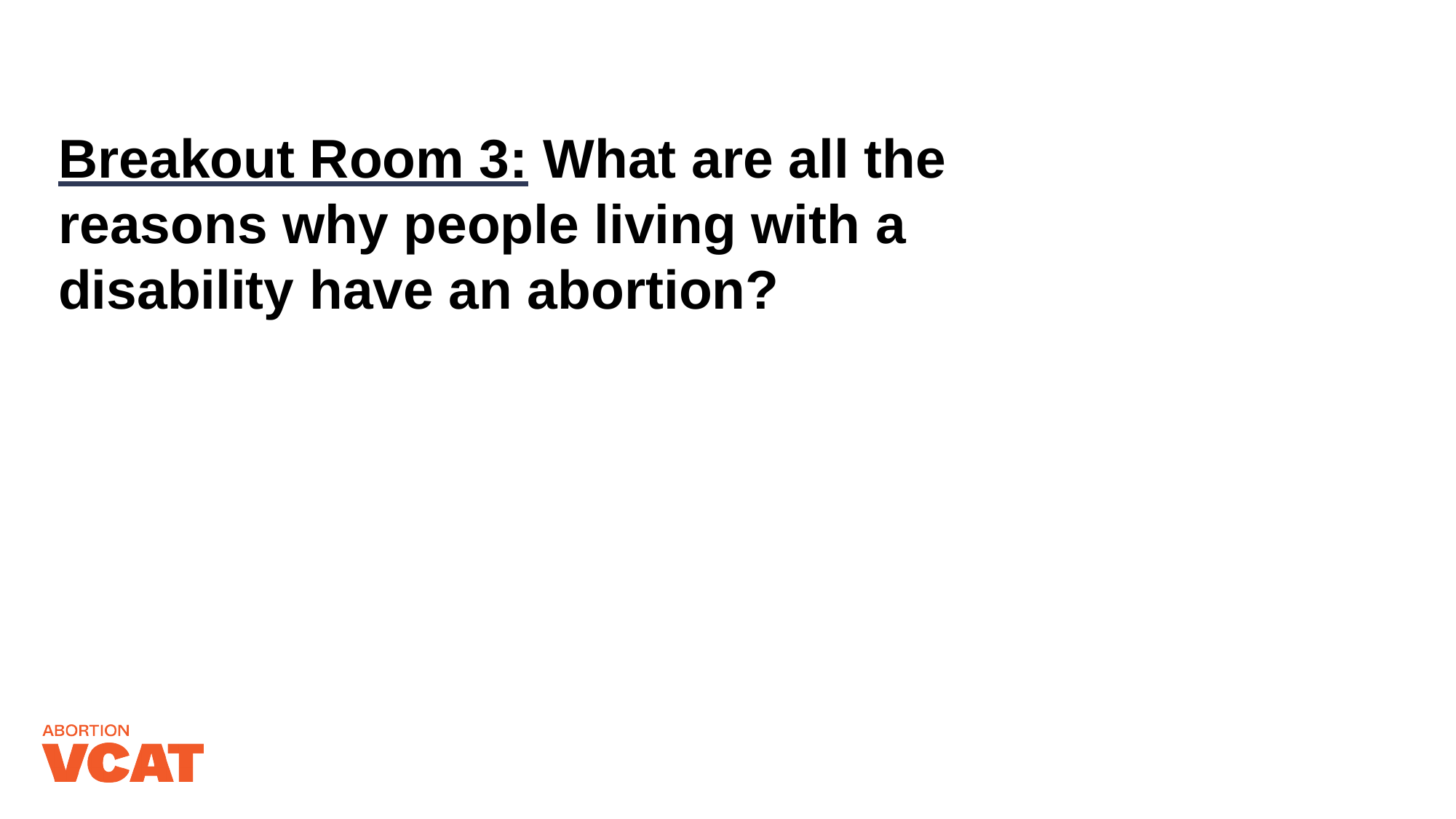

# Breakout Room 3: What are all the reasons why people living with a disability have an abortion?